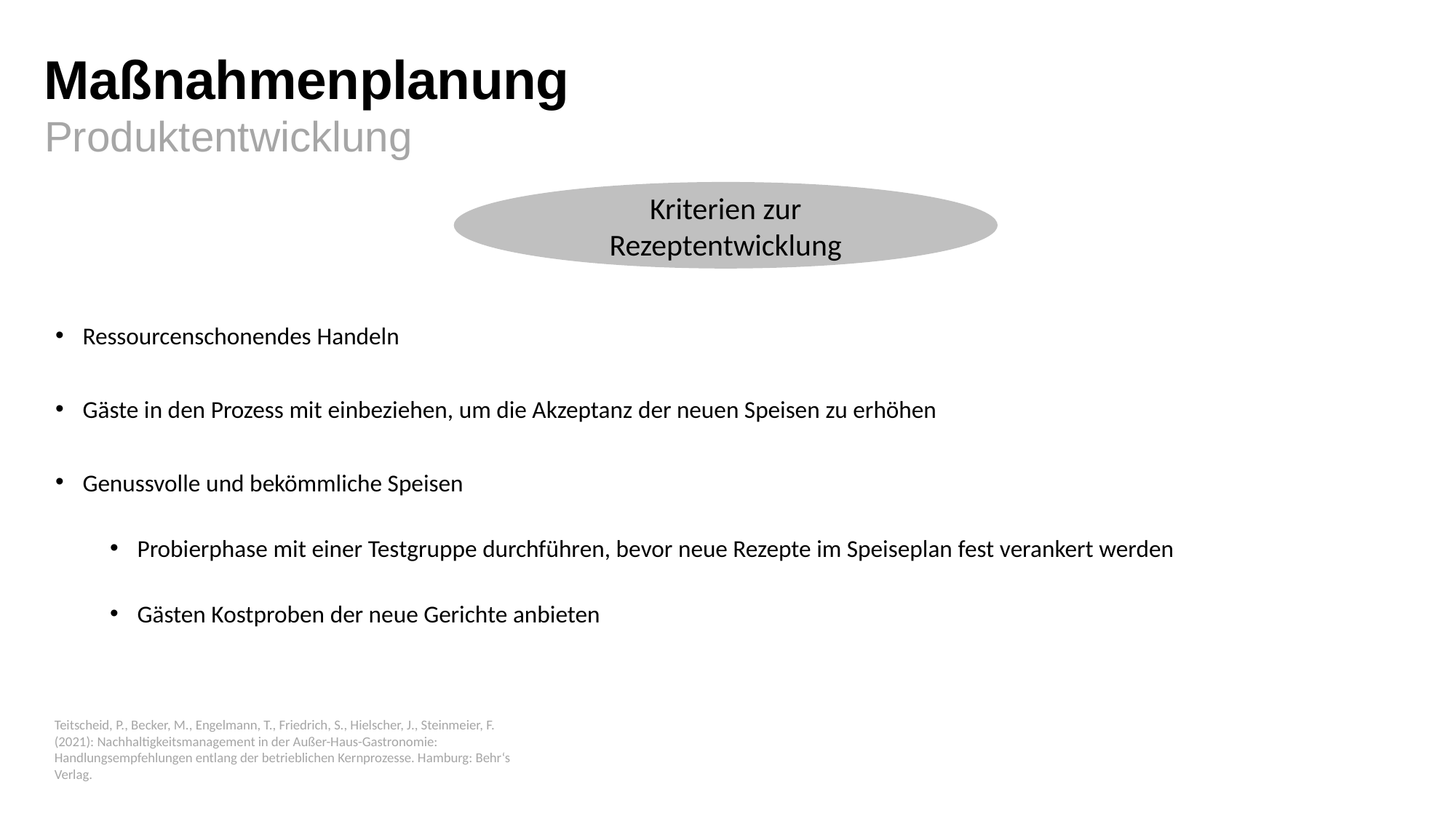

Maßnahmenplanung
Produktentwicklung
Kriterien zur Rezeptentwicklung
Ressourcenschonendes Handeln
Gäste in den Prozess mit einbeziehen, um die Akzeptanz der neuen Speisen zu erhöhen
Genussvolle und bekömmliche Speisen
Probierphase mit einer Testgruppe durchführen, bevor neue Rezepte im Speiseplan fest verankert werden
Gästen Kostproben der neue Gerichte anbieten
Teitscheid, P., Becker, M., Engelmann, T., Friedrich, S., Hielscher, J., Steinmeier, F. (2021): Nachhaltigkeitsmanagement in der Außer-Haus-Gastronomie: Handlungsempfehlungen entlang der betrieblichen Kernprozesse. Hamburg: Behr‘s Verlag.